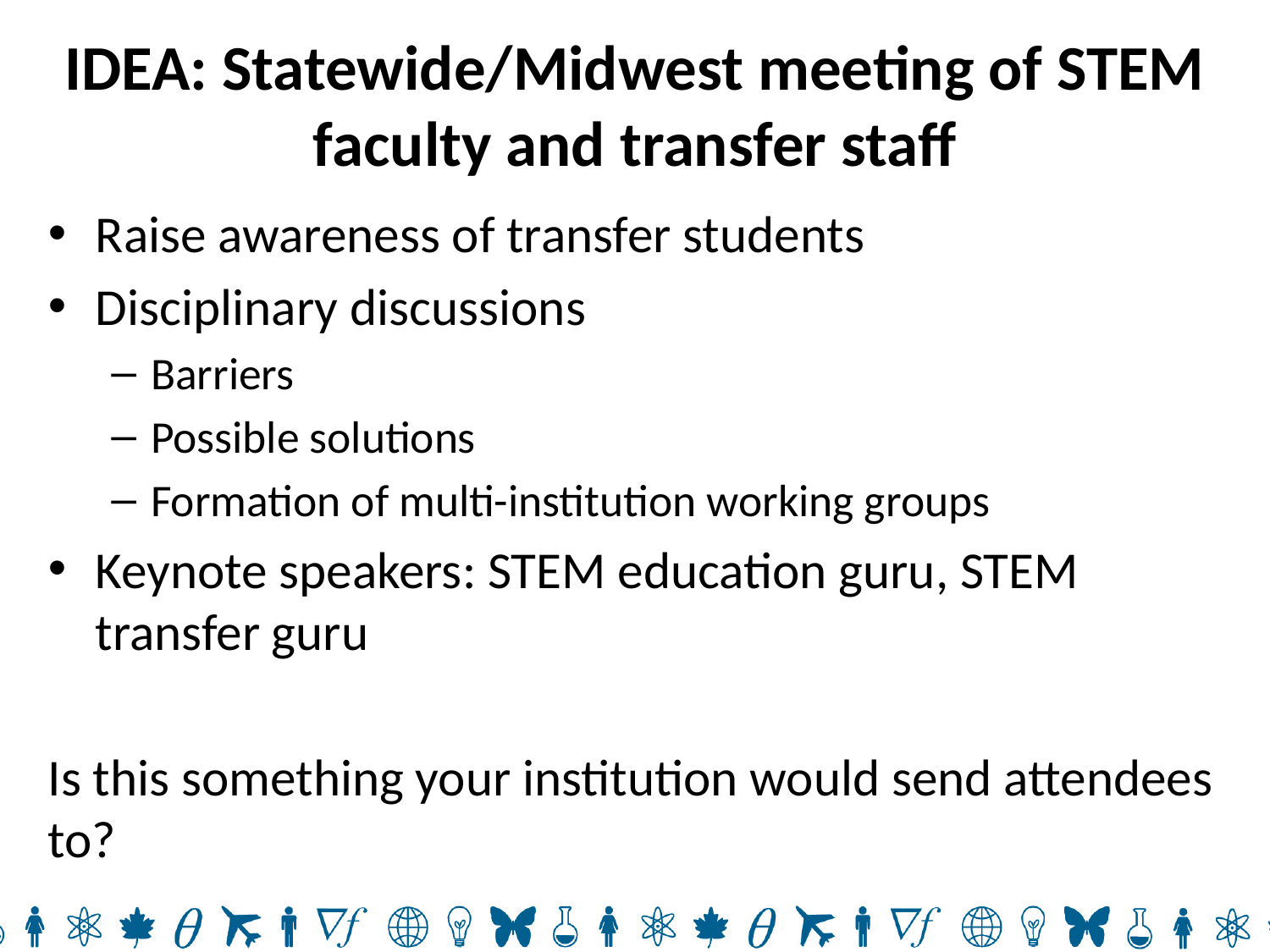

# IDEA: Statewide/Midwest meeting of STEM faculty and transfer staff
Raise awareness of transfer students
Disciplinary discussions
Barriers
Possible solutions
Formation of multi-institution working groups
Keynote speakers: STEM education guru, STEM transfer guru

Is this something your institution would send attendees to?